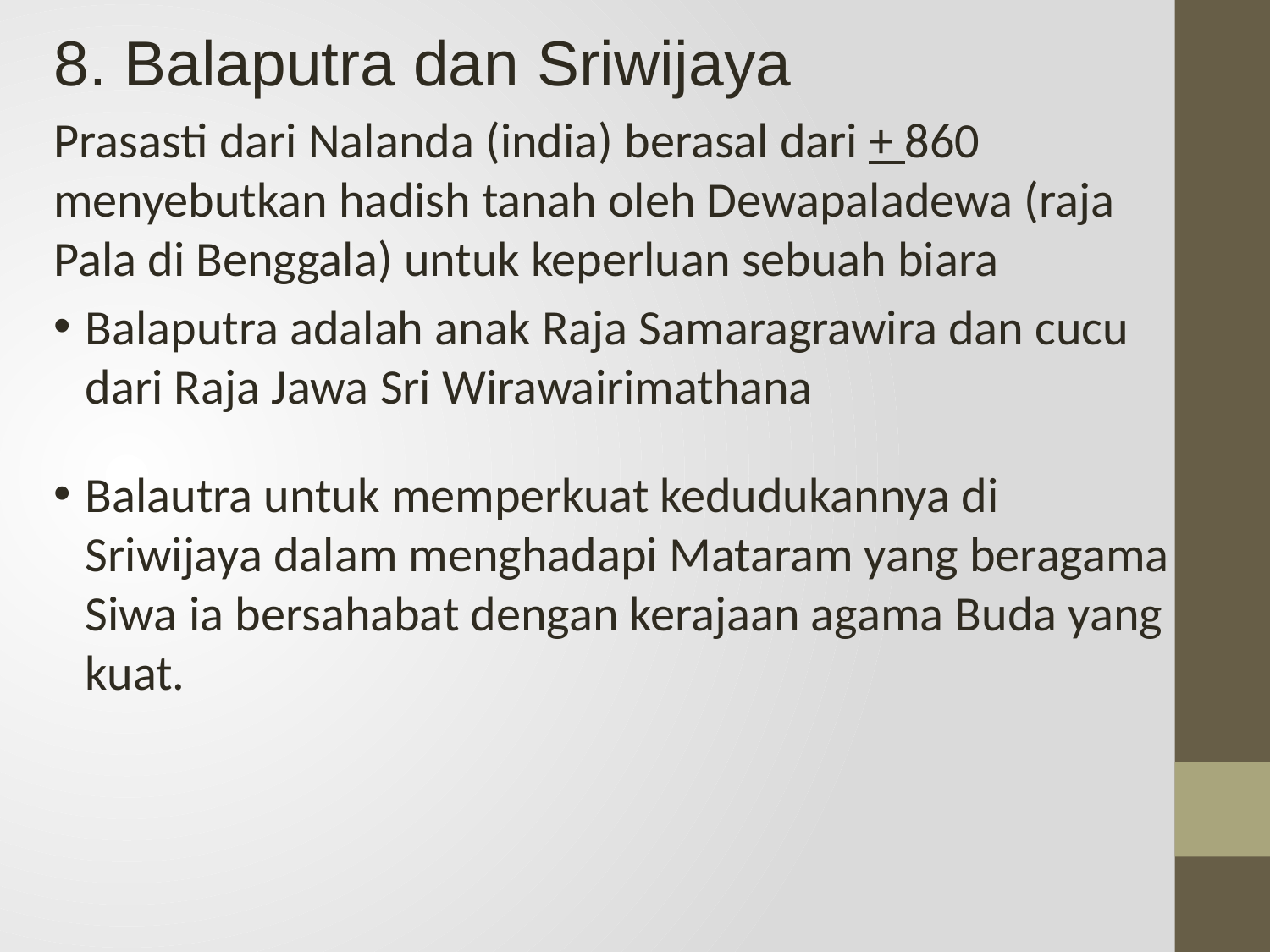

8. Balaputra dan Sriwijaya
Prasasti dari Nalanda (india) berasal dari + 860 menyebutkan hadish tanah oleh Dewapaladewa (raja Pala di Benggala) untuk keperluan sebuah biara
Balaputra adalah anak Raja Samaragrawira dan cucu dari Raja Jawa Sri Wirawairimathana

Balautra untuk memperkuat kedudukannya di Sriwijaya dalam menghadapi Mataram yang beragama Siwa ia bersahabat dengan kerajaan agama Buda yang kuat.